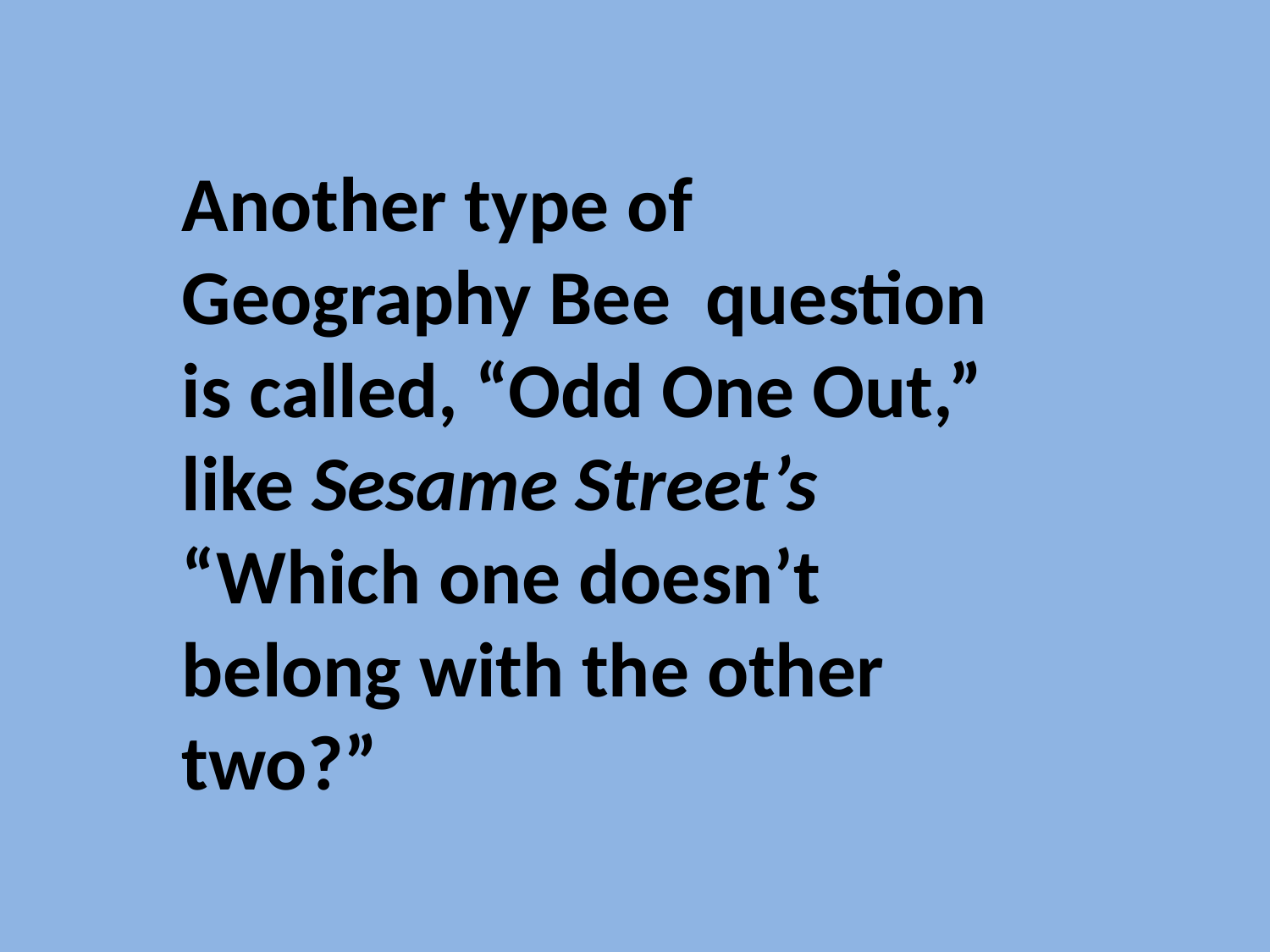

Another type of Geography Bee  question is called, “Odd One Out,” like Sesame Street’s  “Which one doesn’t belong with the other two?”